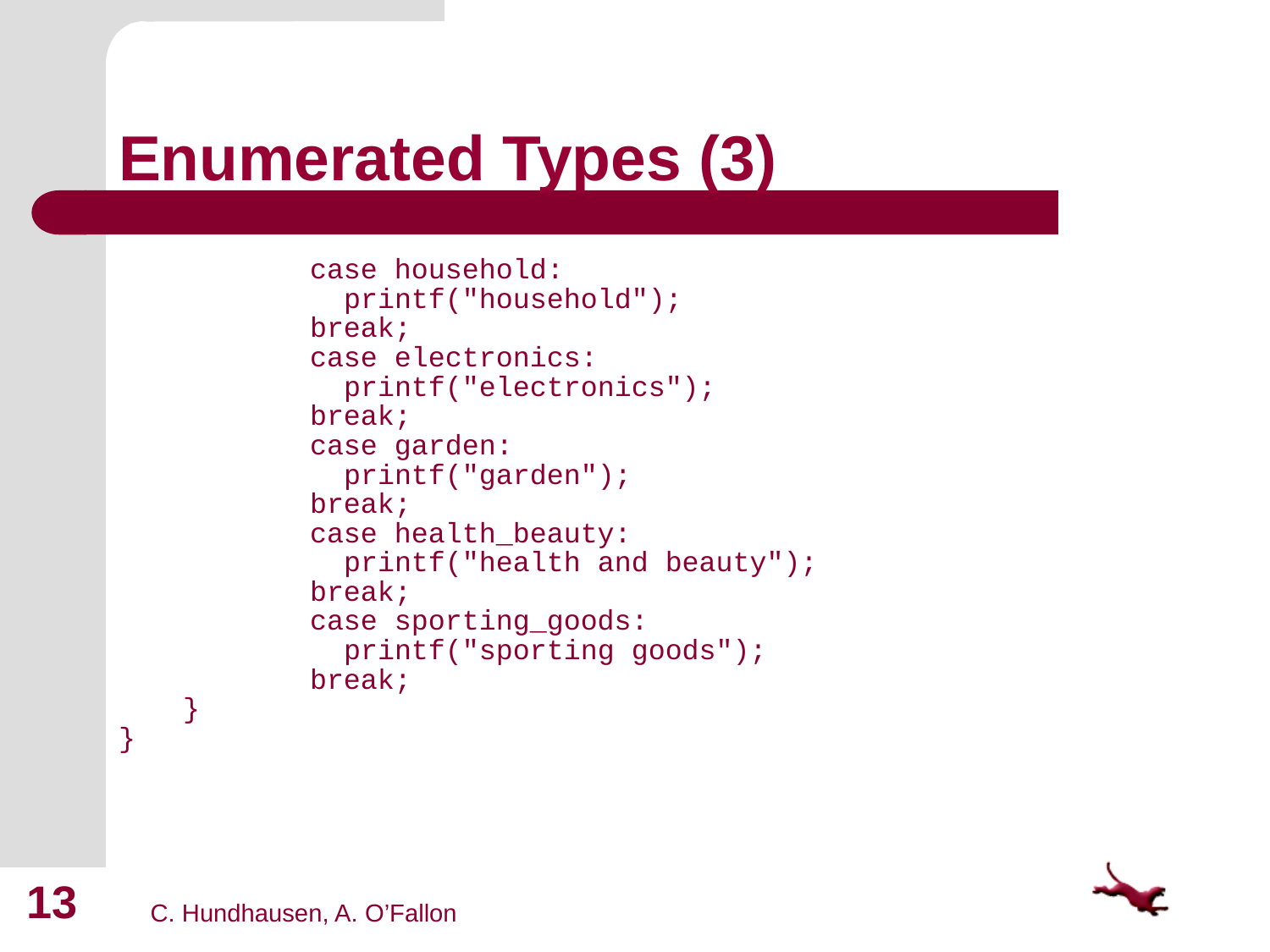

# Enumerated Types (3)
		case household:
		  printf("household");
		break;
		case electronics:
		  printf("electronics");
	  	break;
		case garden:
		  printf("garden");
	 	break;
		case health_beauty:
		  printf("health and beauty");
		break;
		case sporting_goods:
		  printf("sporting goods");
		break;
	}
}

13
C. Hundhausen, A. O’Fallon